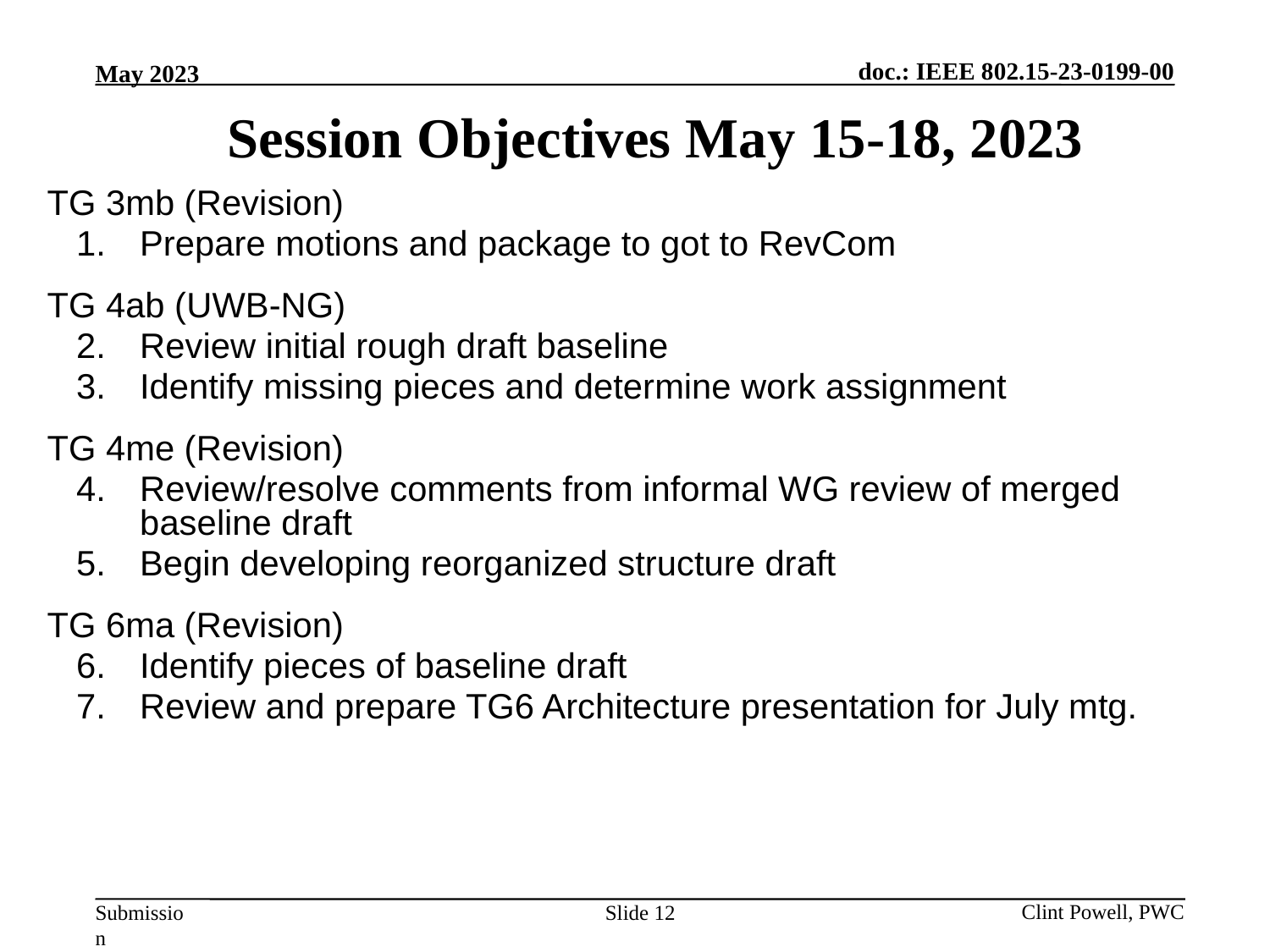

Session Objectives May 15-18, 2023

TG 3mb (Revision)
Prepare motions and package to got to RevCom

TG 4ab (UWB-NG)
Review initial rough draft baseline
Identify missing pieces and determine work assignment

TG 4me (Revision)
Review/resolve comments from informal WG review of merged baseline draft
Begin developing reorganized structure draft

TG 6ma (Revision)
Identify pieces of baseline draft
Review and prepare TG6 Architecture presentation for July mtg.
Slide 12